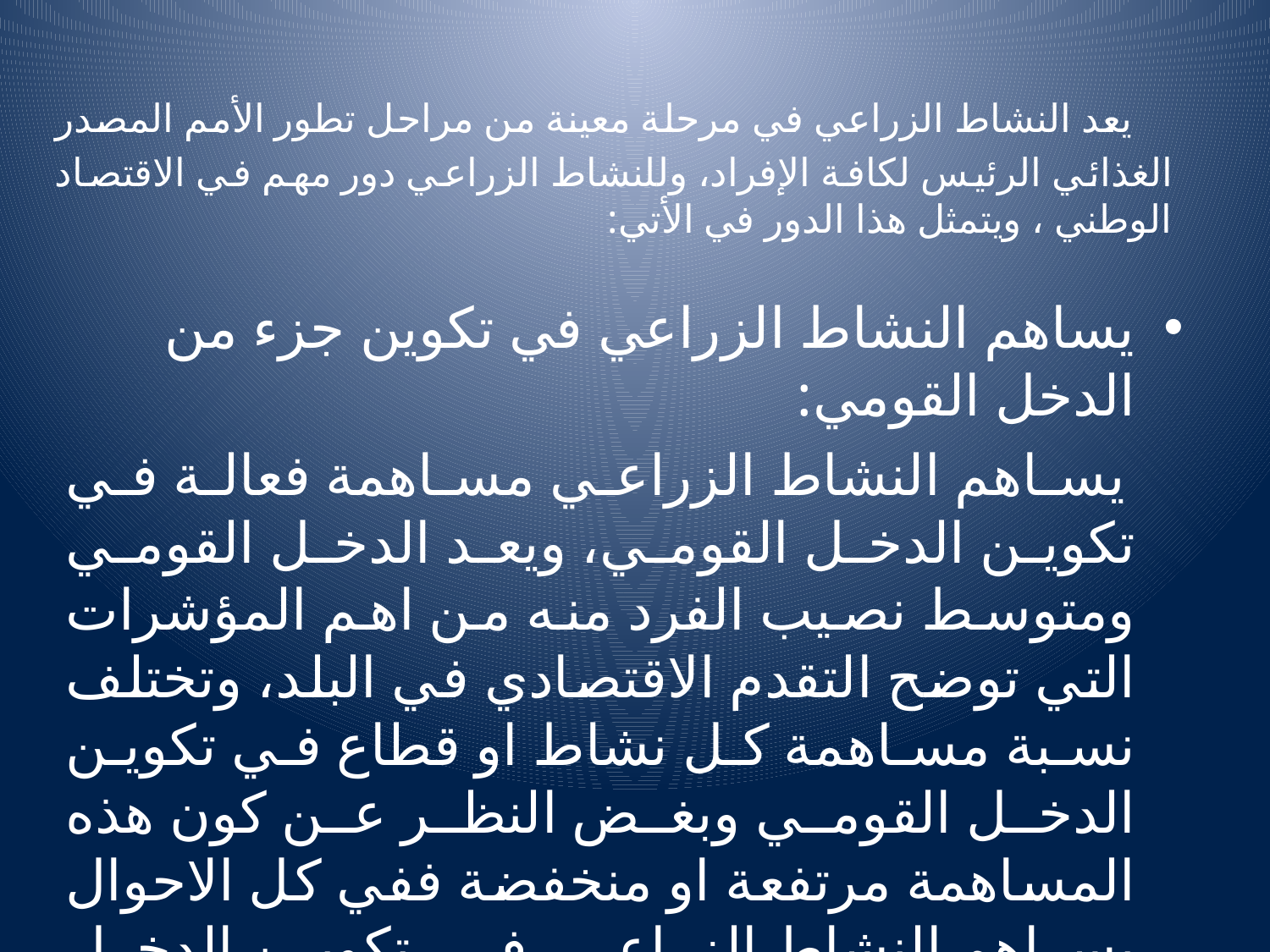

# يعد النشاط الزراعي في مرحلة معينة من مراحل تطور الأمم المصدر الغذائي الرئيس لكافة الإفراد، وللنشاط الزراعي دور مهم في الاقتصاد الوطني ، ويتمثل هذا الدور في الأتي:
يساهم النشاط الزراعي في تكوين جزء من الدخل القومي:
    يساهم النشاط الزراعي مساهمة فعالة في تكوين الدخل القومي، ويعد الدخل القومي ومتوسط نصيب الفرد منه من اهم المؤشرات التي توضح التقدم الاقتصادي في البلد، وتختلف نسبة مساهمة كل نشاط او قطاع في تكوين الدخل القومي وبغض النظر عن كون هذه المساهمة مرتفعة او منخفضة ففي كل الاحوال يساهم النشاط الزراعي في تكوين الدخل القومي.